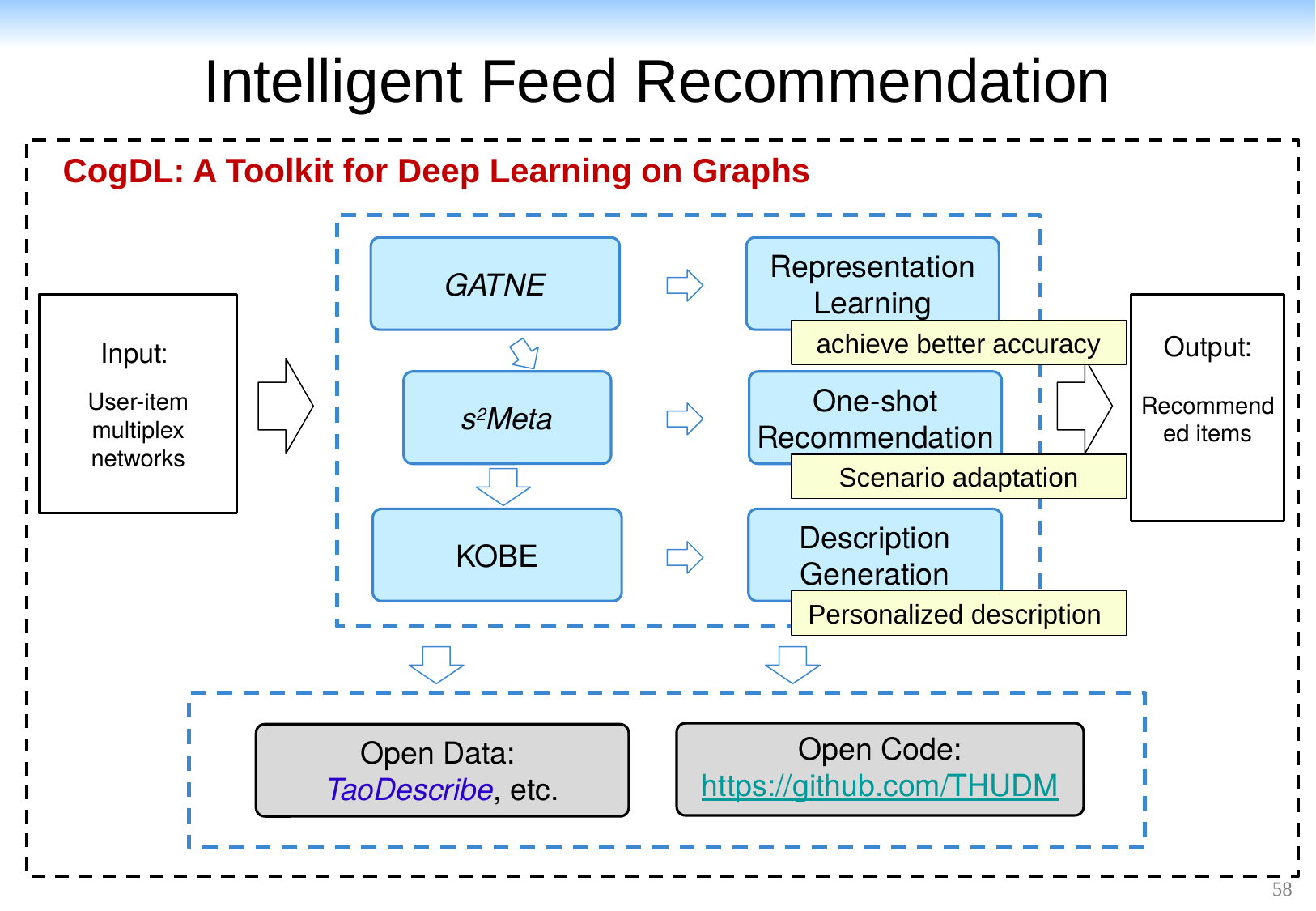

# Intelligent Feed Recommendation

CogDL: A Toolkit for ​Deep Learning on Graphs

GATNE
Representation Learning

Input:

User-item multiplex networks
Output:

Recommended items

achieve better accuracy

s2Meta
One-shot Recommendation

Scenario adaptation

KOBE
Description Generation

Personalized description

Open Code:
https://github.com/THUDM
Open Data:
TaoDescribe, etc.